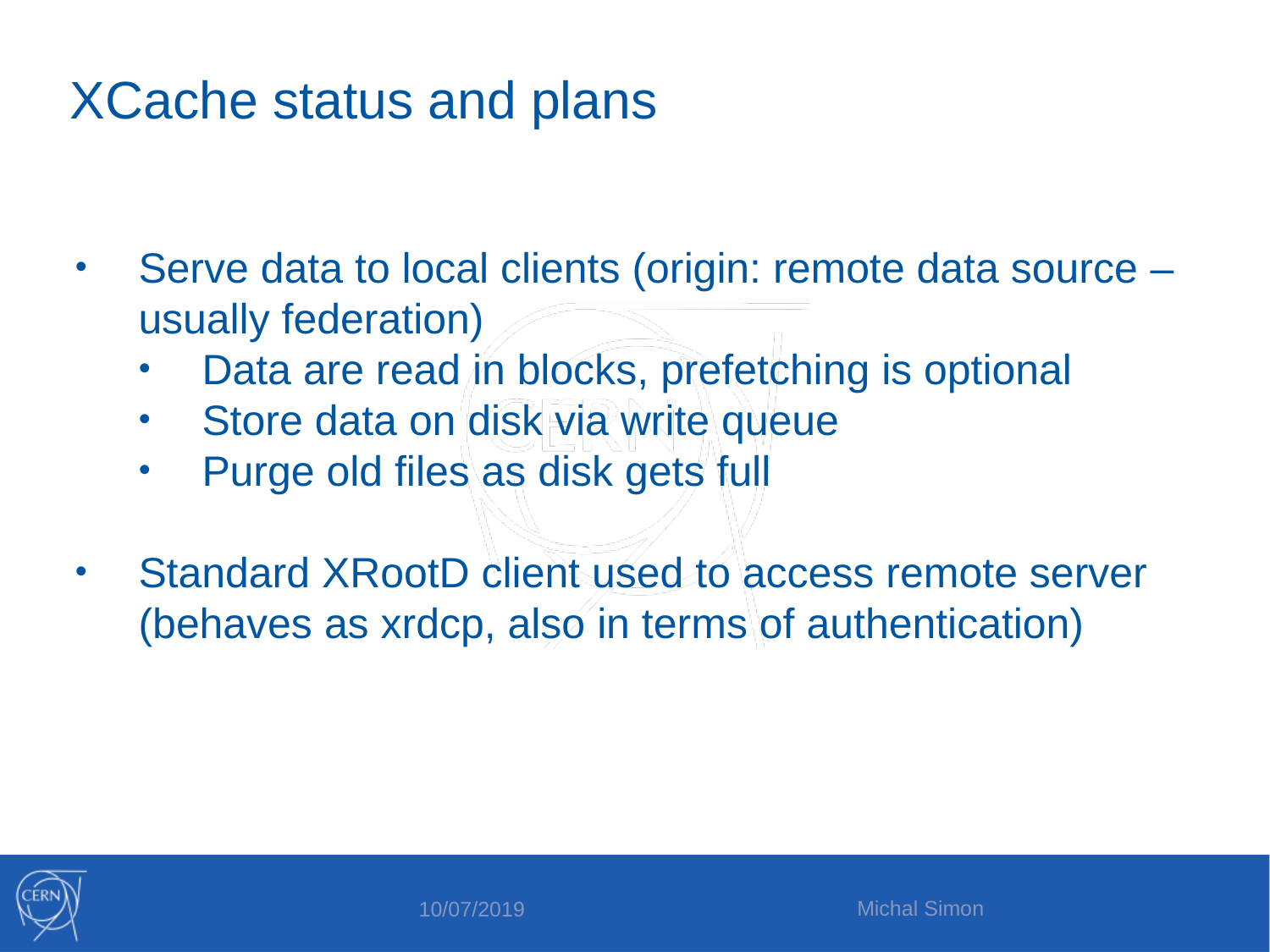

XCache status and plans

Serve data to local clients (origin: remote data source – usually federation)
Data are read in blocks, prefetching is optional
Store data on disk via write queue
Purge old files as disk gets full

Standard XRootD client used to access remote server (behaves as xrdcp, also in terms of authentication)

Michal Simon

10/07/2019